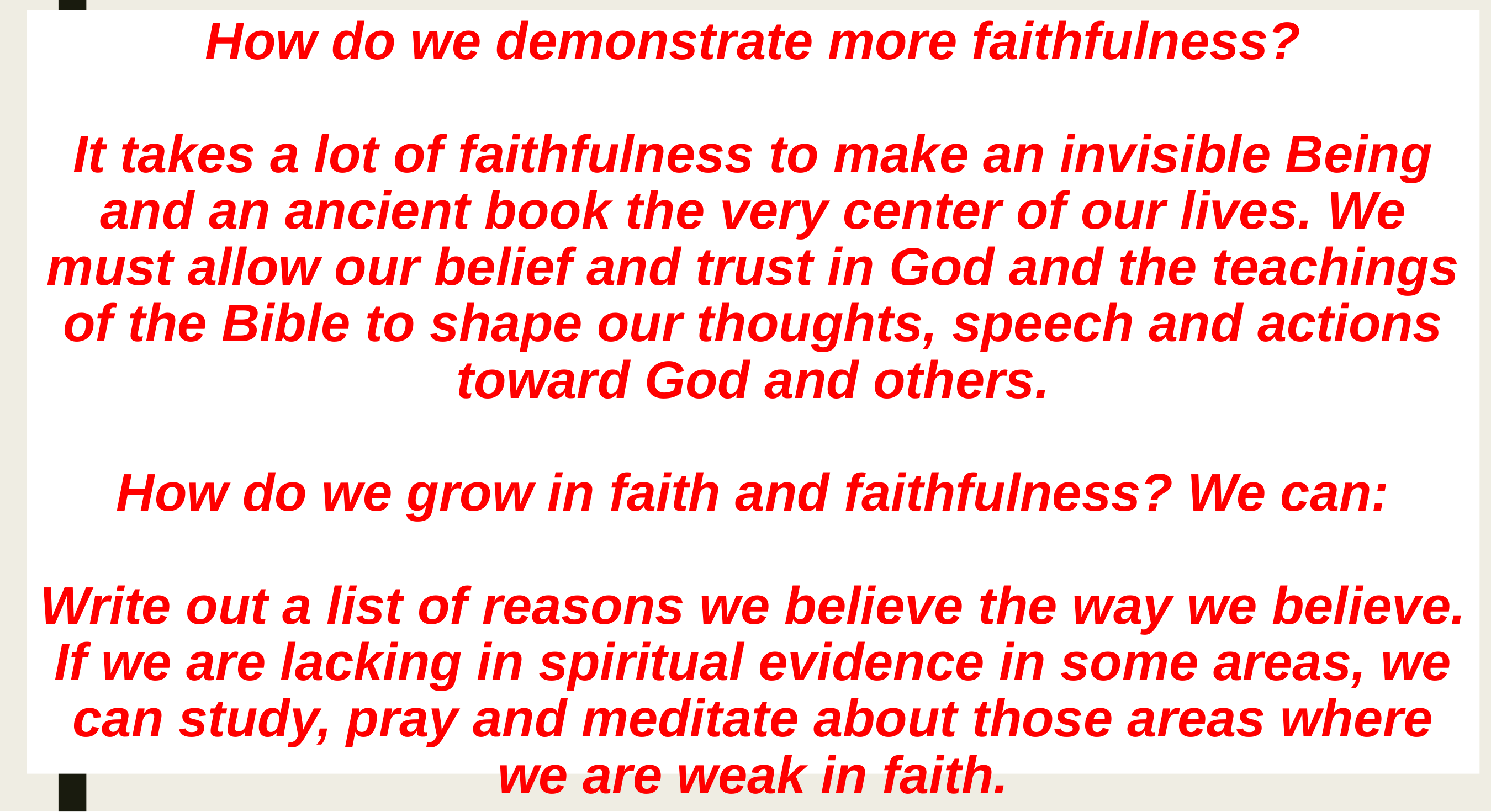

# How do we demonstrate more faithfulness? It takes a lot of faithfulness to make an invisible Being and an ancient book the very center of our lives. We must allow our belief and trust in God and the teachings of the Bible to shape our thoughts, speech and actions toward God and others. How do we grow in faith and faithfulness? We can: Write out a list of reasons we believe the way we believe. If we are lacking in spiritual evidence in some areas, we can study, pray and meditate about those areas where we are weak in faith.